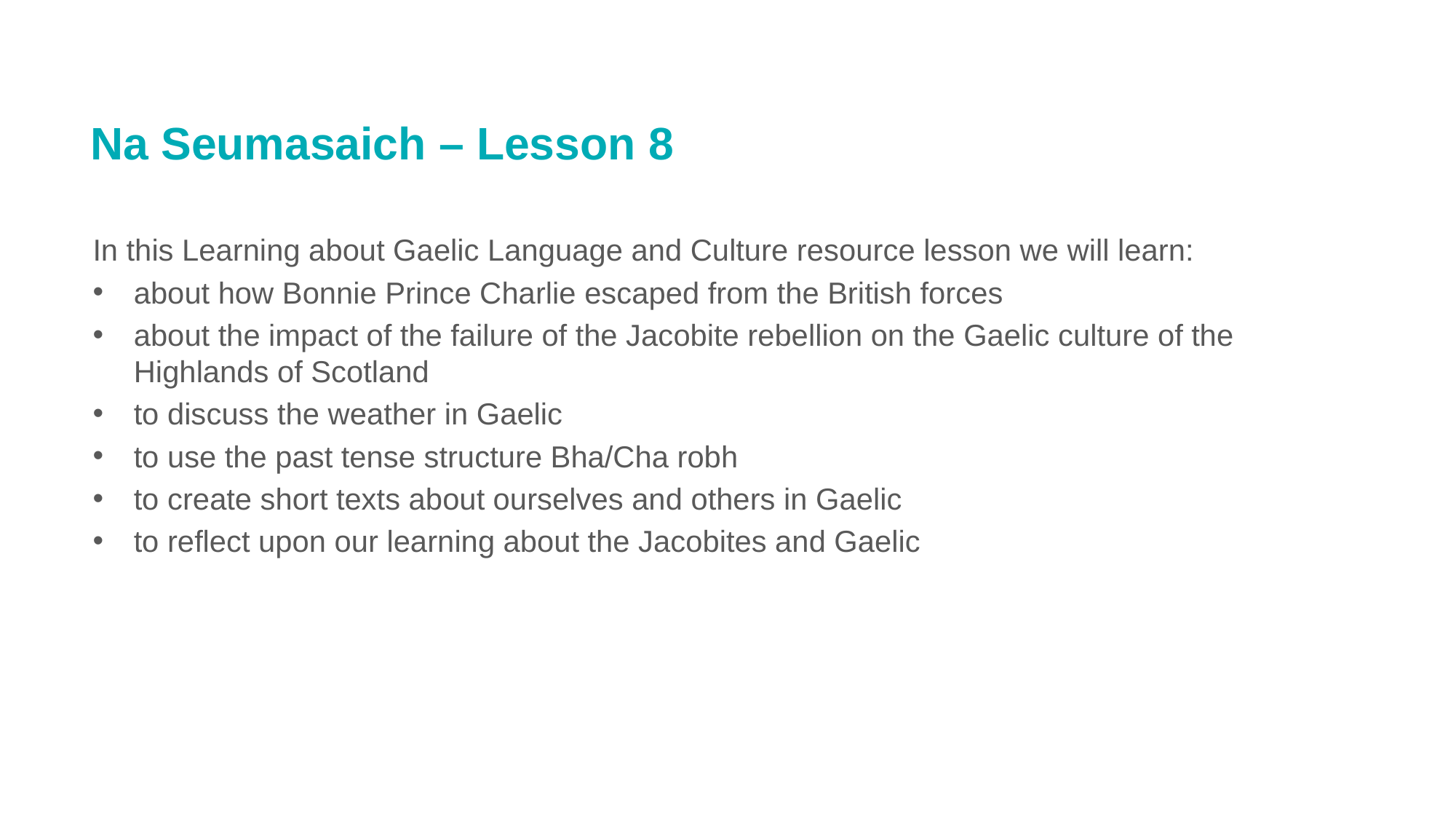

# Na Seumasaich – Lesson 8
In this Learning about Gaelic Language and Culture resource lesson we will learn:
about how Bonnie Prince Charlie escaped from the British forces
about the impact of the failure of the Jacobite rebellion on the Gaelic culture of the Highlands of Scotland
to discuss the weather in Gaelic
to use the past tense structure Bha/Cha robh
to create short texts about ourselves and others in Gaelic
to reflect upon our learning about the Jacobites and Gaelic